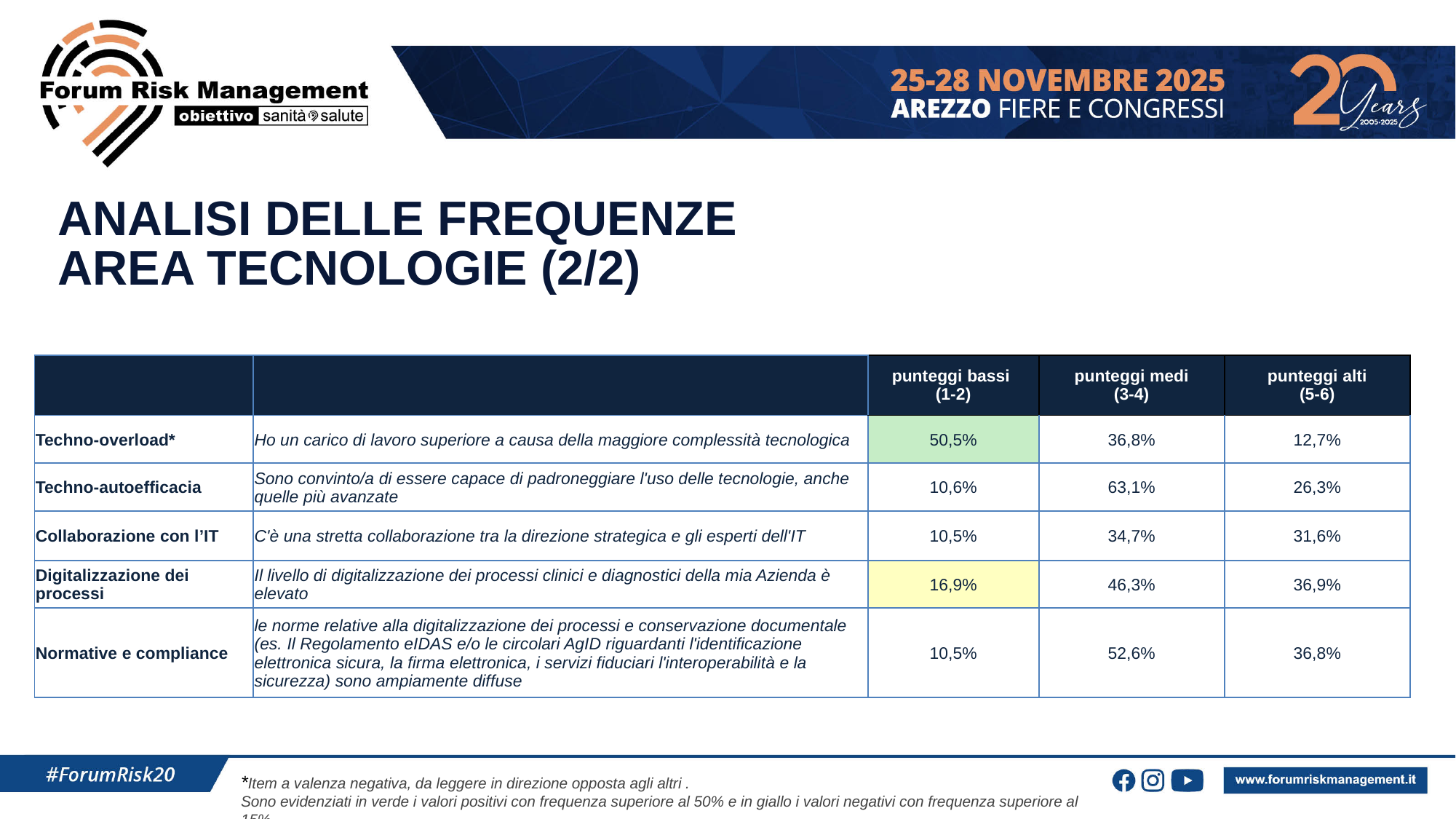

ANALISI DELLE FREQUENZE
AREA TECNOLOGIE (2/2)
|  |  | punteggi bassi (1-2) | punteggi medi (3-4) | punteggi alti (5-6) |
| --- | --- | --- | --- | --- |
| Techno-overload\* | Ho un carico di lavoro superiore a causa della maggiore complessità tecnologica | 50,5% | 36,8% | 12,7% |
| Techno-autoefficacia | Sono convinto/a di essere capace di padroneggiare l'uso delle tecnologie, anche quelle più avanzate | 10,6% | 63,1% | 26,3% |
| Collaborazione con l’IT | C'è una stretta collaborazione tra la direzione strategica e gli esperti dell'IT | 10,5% | 34,7% | 31,6% |
| Digitalizzazione dei processi | Il livello di digitalizzazione dei processi clinici e diagnostici della mia Azienda è elevato | 16,9% | 46,3% | 36,9% |
| Normative e compliance | le norme relative alla digitalizzazione dei processi e conservazione documentale (es. Il Regolamento eIDAS e/o le circolari AgID riguardanti l'identificazione elettronica sicura, la firma elettronica, i servizi fiduciari l'interoperabilità e la sicurezza) sono ampiamente diffuse | 10,5% | 52,6% | 36,8% |
*Item a valenza negativa, da leggere in direzione opposta agli altri .
Sono evidenziati in verde i valori positivi con frequenza superiore al 50% e in giallo i valori negativi con frequenza superiore al 15%.